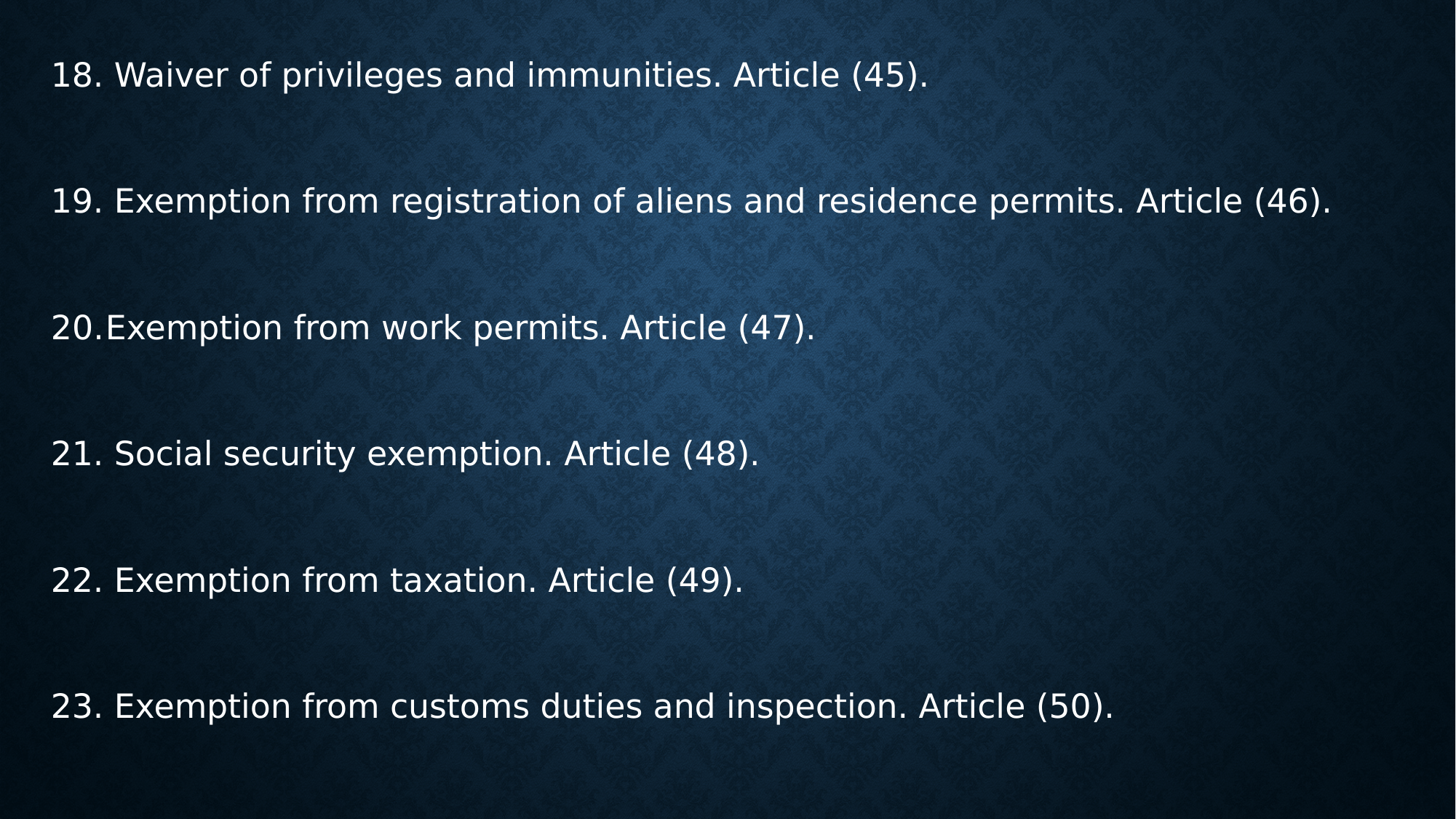

18. Waiver of privileges and immunities. Article (45).

19. Exemption from registration of aliens and residence permits. Article (46).

Exemption from work permits. Article (47).

21. Social security exemption. Article (48).

22. Exemption from taxation. Article (49).

23. Exemption from customs duties and inspection. Article (50).